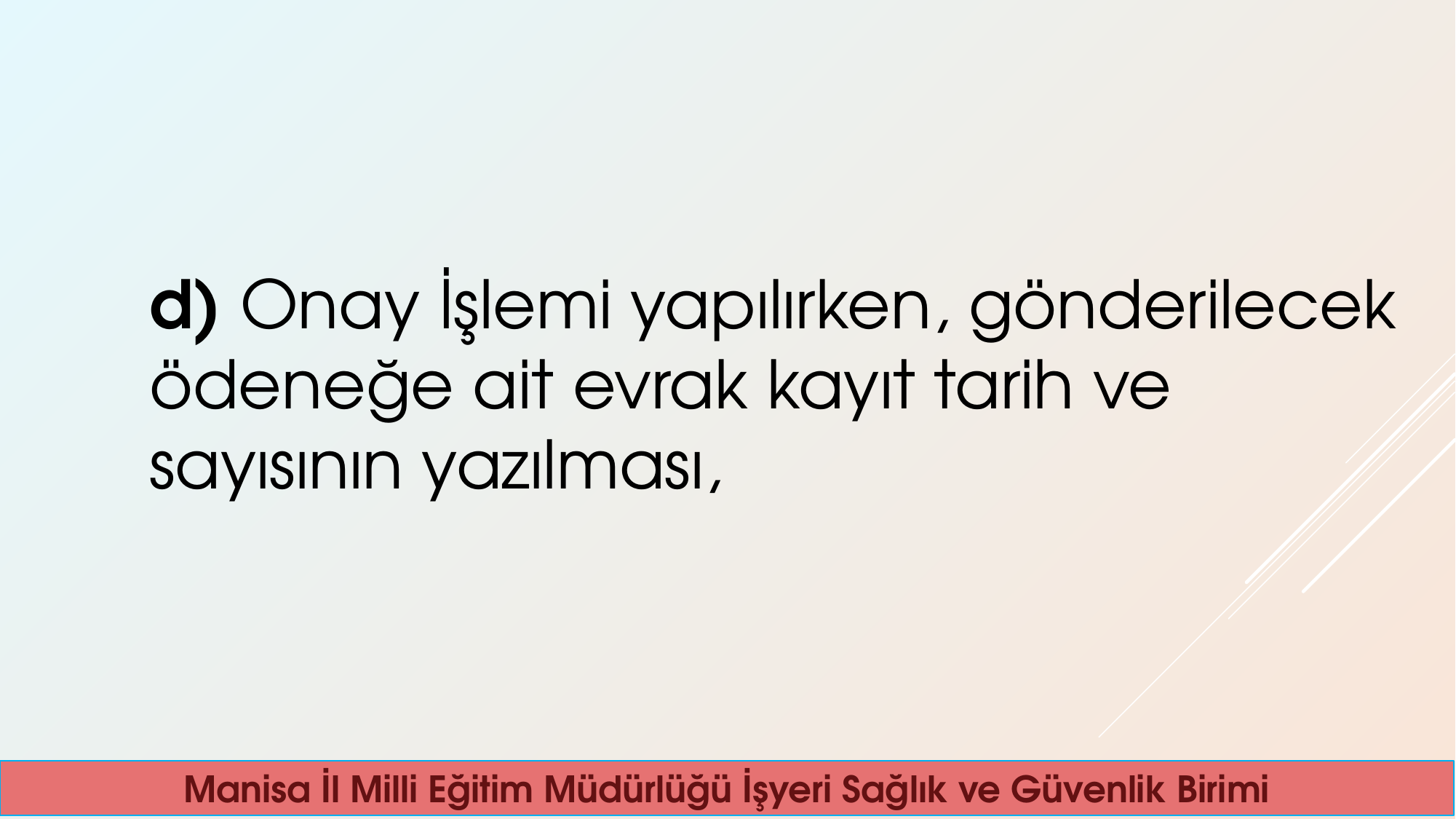

d) Onay İşlemi yapılırken, gönderilecek ödeneğe ait evrak kayıt tarih ve sayısının yazılması,
Manisa İl Milli Eğitim Müdürlüğü İşyeri Sağlık ve Güvenlik Birimi